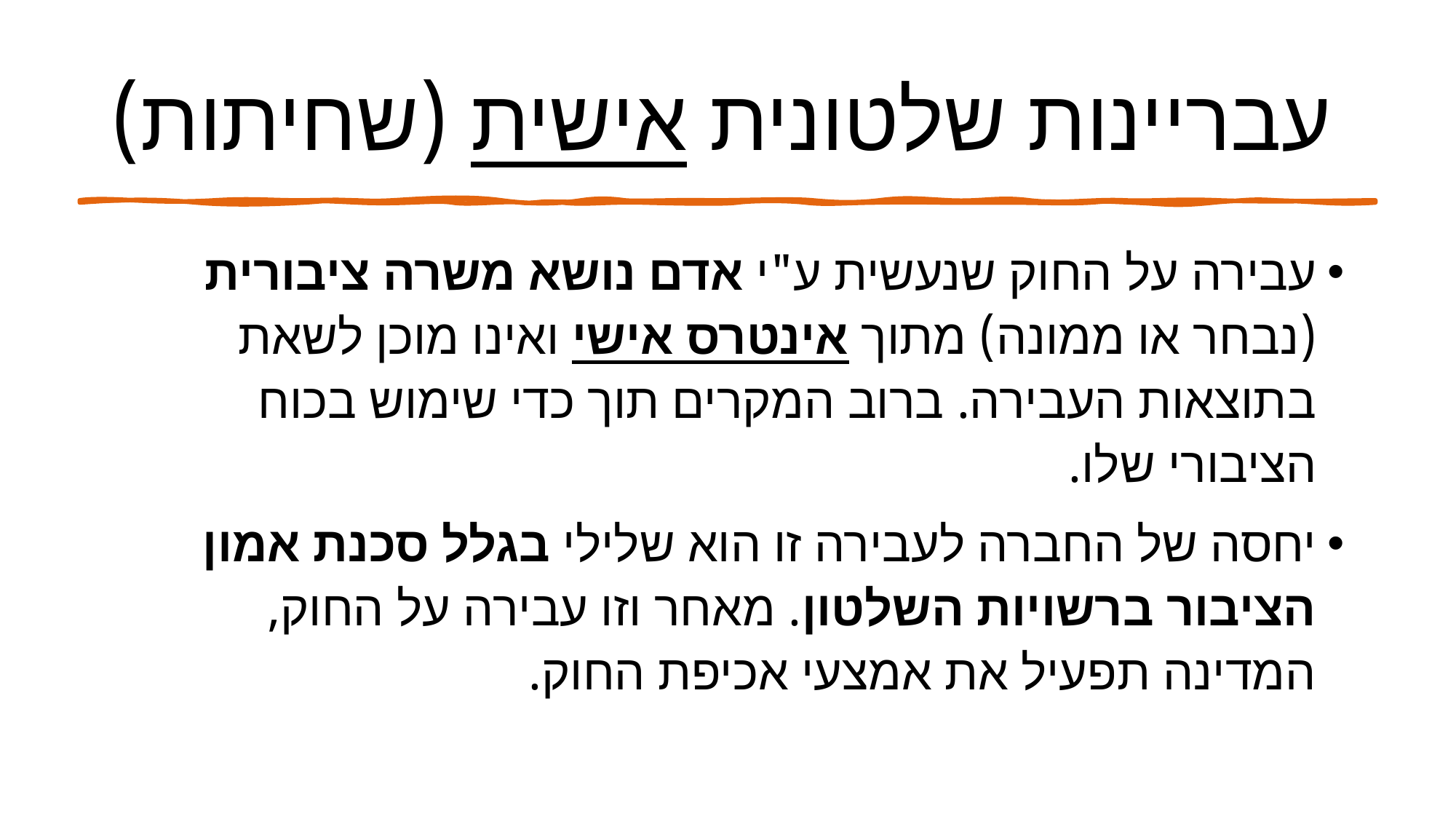

# עבריינות שלטונית אישית (שחיתות)

עבירה על החוק שנעשית ע"י אדם נושא משרה ציבורית (נבחר או ממונה) מתוך אינטרס אישי ואינו מוכן לשאת בתוצאות העבירה. ברוב המקרים תוך כדי שימוש בכוח הציבורי שלו.
יחסה של החברה לעבירה זו הוא שלילי בגלל סכנת אמון הציבור ברשויות השלטון. מאחר וזו עבירה על החוק, המדינה תפעיל את אמצעי אכיפת החוק.